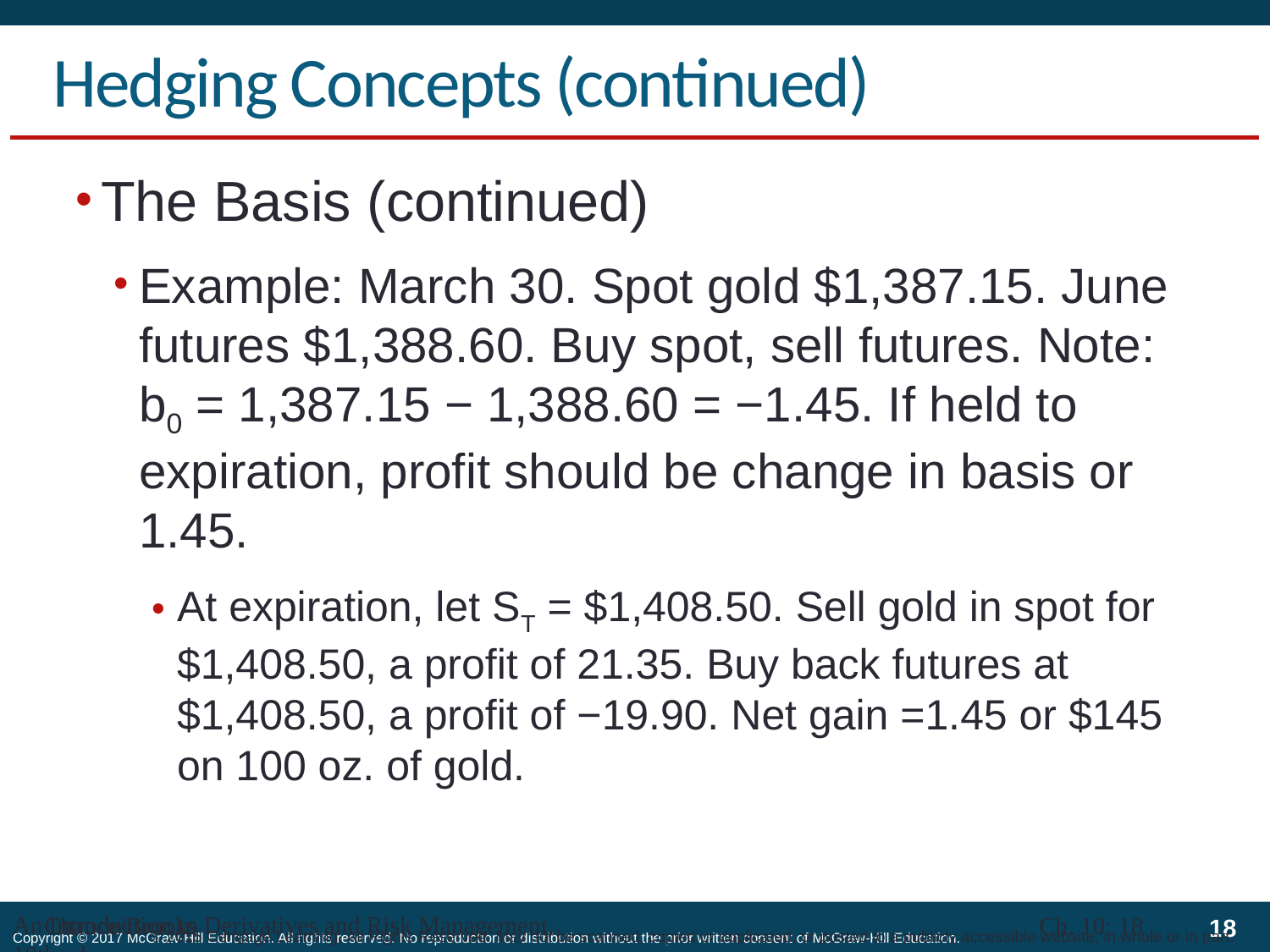

# Hedging Concepts (continued)
The Basis (continued)
Example: March 30. Spot gold $1,387.15. June futures $1,388.60. Buy spot, sell futures. Note:
b0 = 1,387.15 − 1,388.60 = −1.45. If held to expiration, profit should be change in basis or 1.45.
At expiration, let ST = $1,408.50. Sell gold in spot for $1,408.50, a profit of 21.35. Buy back futures at $1,408.50, a profit of −19.90. Net gain =1.45 or $145 on 100 oz. of gold.
An Introduction to Derivatives and Risk Management, 10th ed.
Chance/Brooks
Ch. 10: 18
© 2015 Cengage Learning. All Rights Reserved. May not be scanned, copied or duplicated, or posted to a publicly accessible website, in whole or in part.